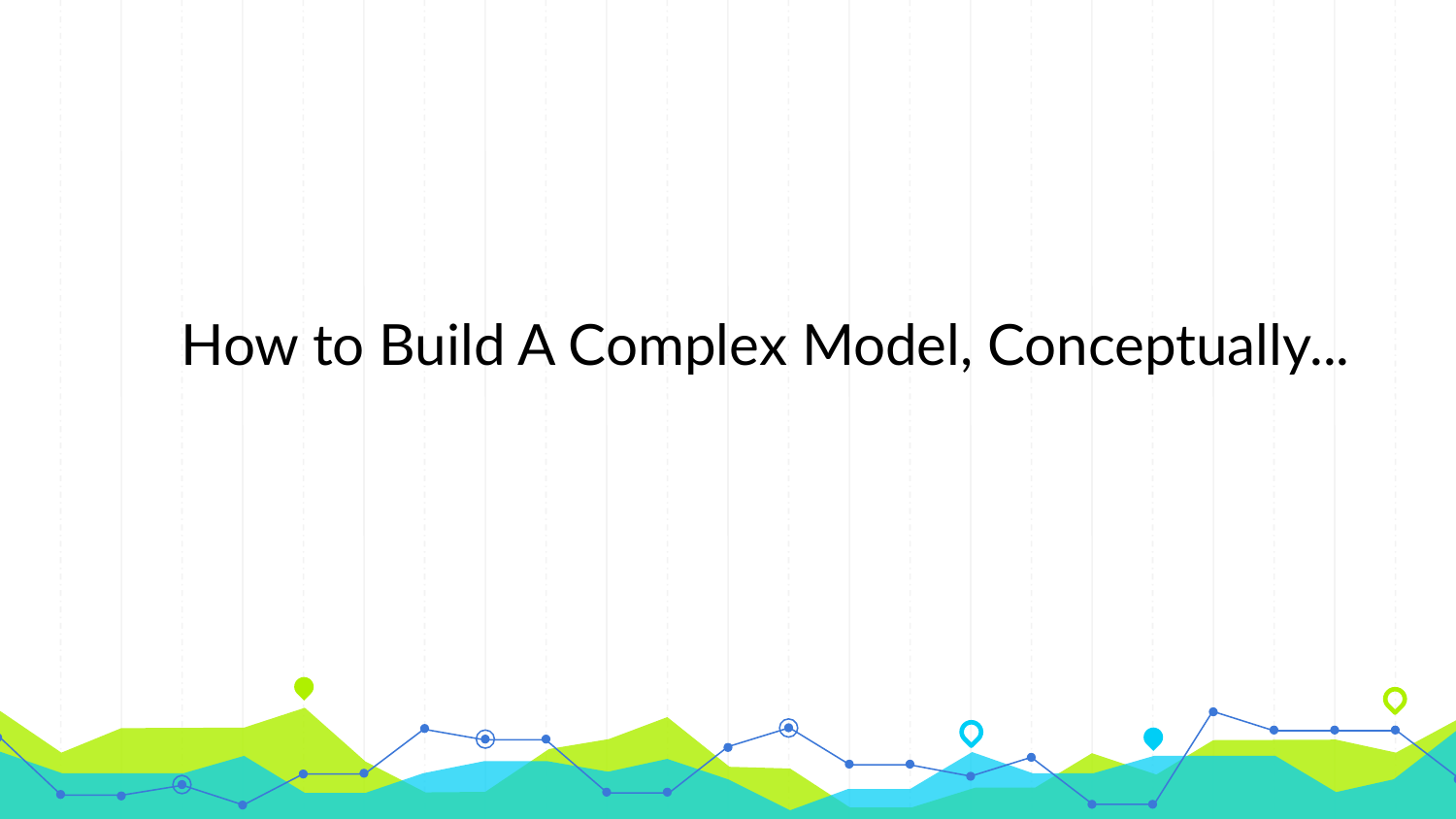

How to Build A Complex Model, Conceptually...